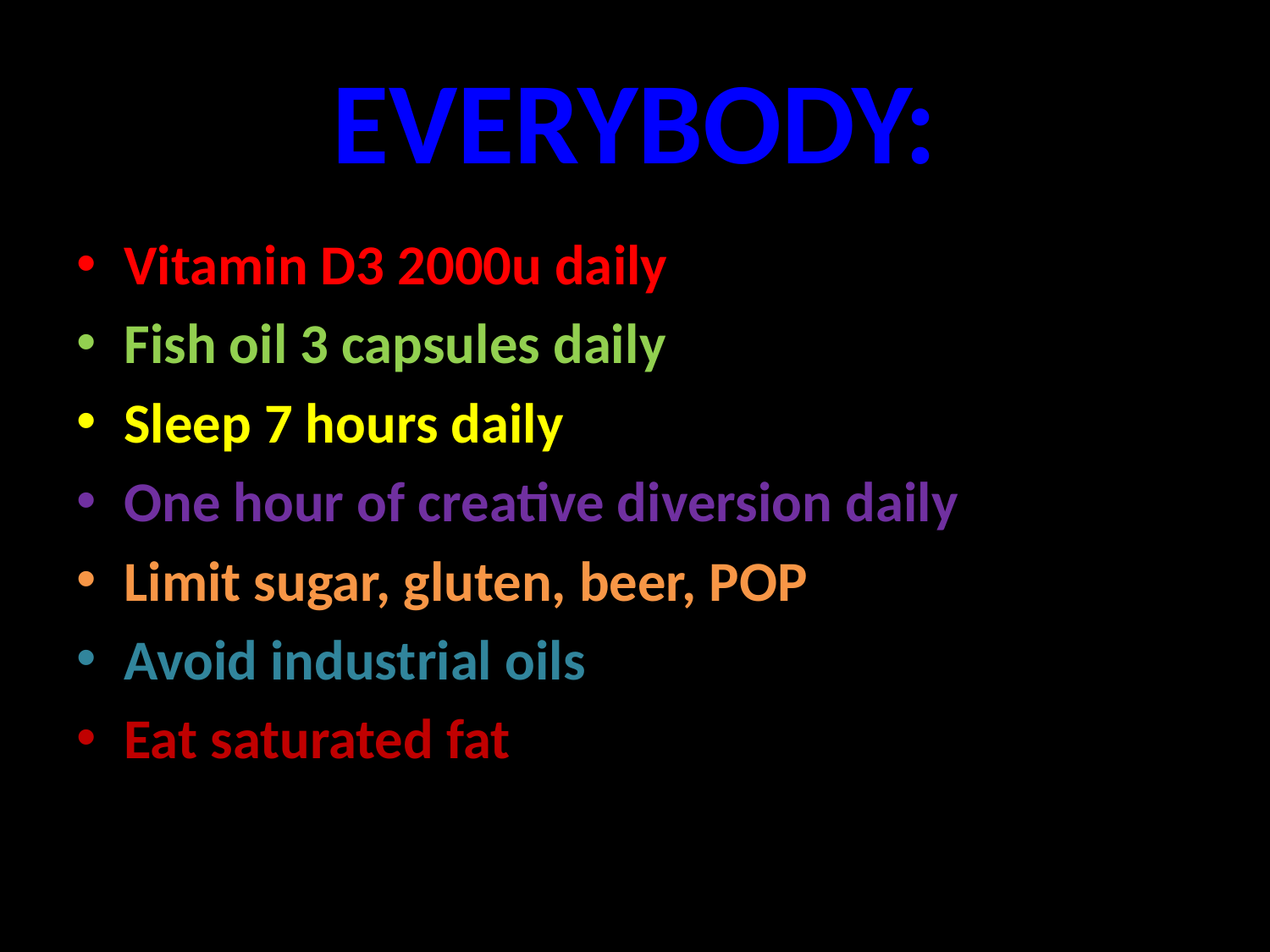

# EVERYBODY:
Vitamin D3 2000u daily
Fish oil 3 capsules daily
Sleep 7 hours daily
One hour of creative diversion daily
Limit sugar, gluten, beer, POP
Avoid industrial oils
Eat saturated fat